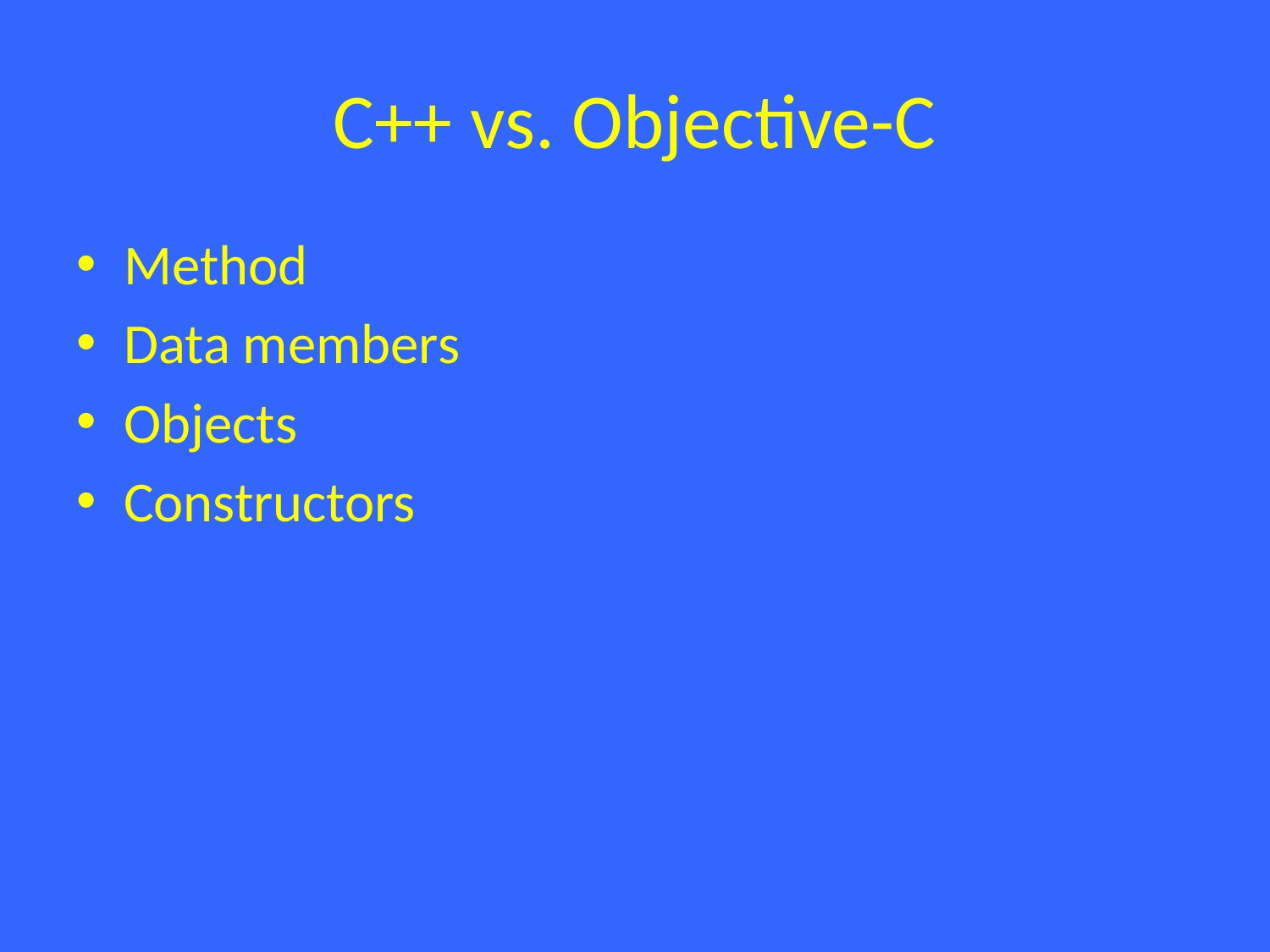

# C++ vs. Objective-C
Method
Data members
Objects
Constructors